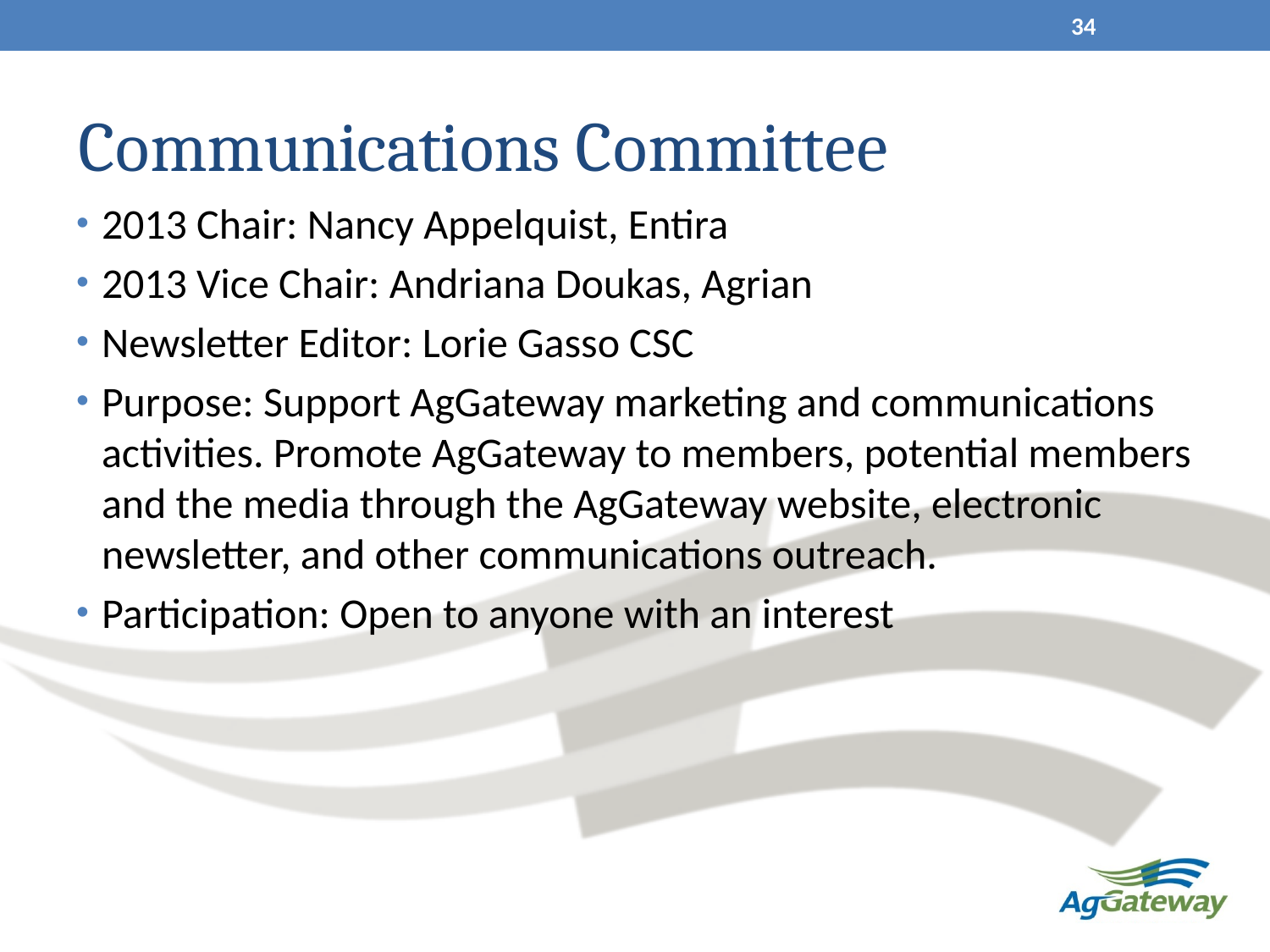

34
# Communications Committee
2013 Chair: Nancy Appelquist, Entira
2013 Vice Chair: Andriana Doukas, Agrian
Newsletter Editor: Lorie Gasso CSC
Purpose: Support AgGateway marketing and communications activities. Promote AgGateway to members, potential members and the media through the AgGateway website, electronic newsletter, and other communications outreach.
Participation: Open to anyone with an interest